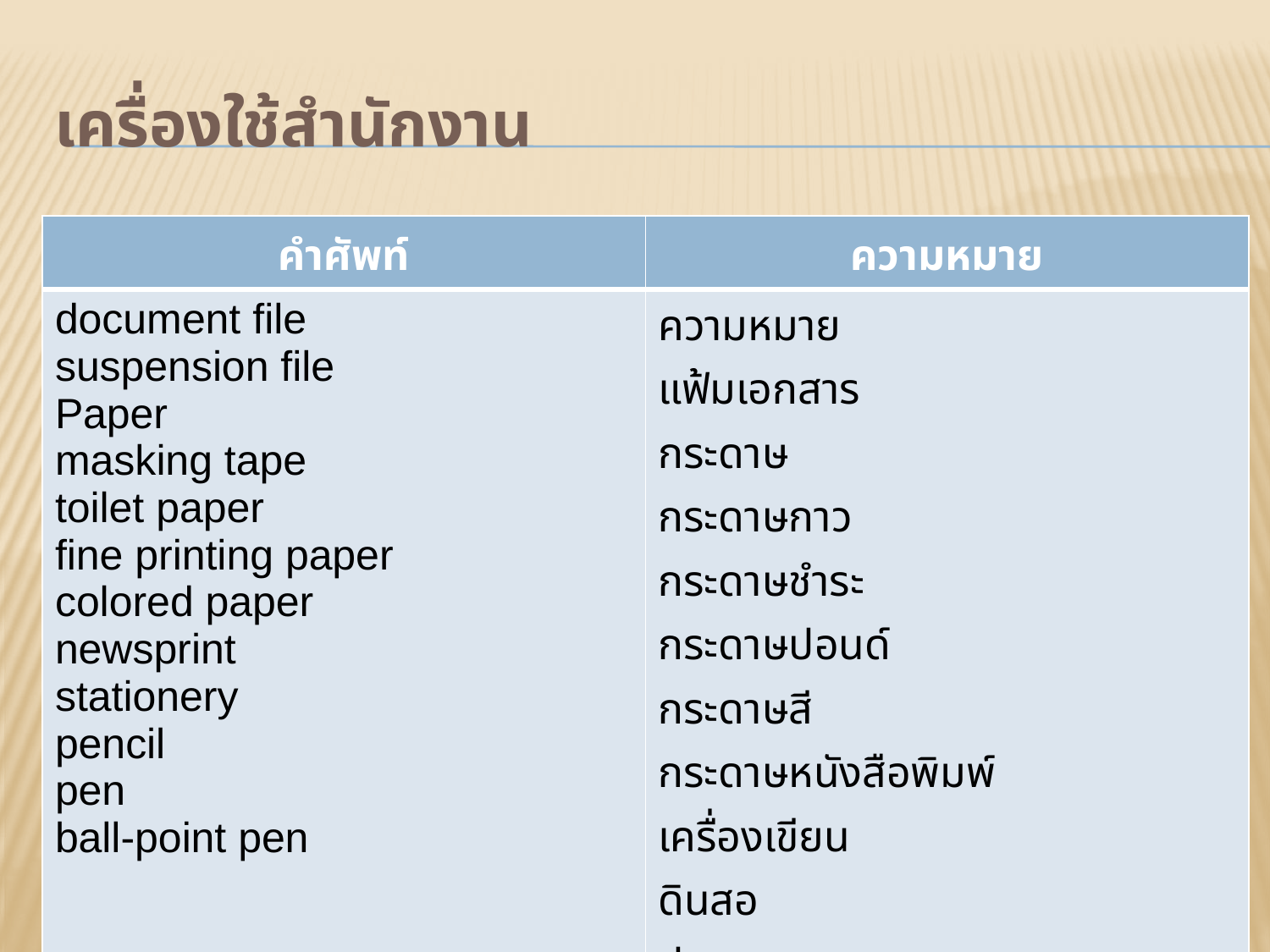

# เครื่องใช้สำนักงาน
| คำศัพท์ | ความหมาย |
| --- | --- |
| document file suspension file Paper masking tape toilet paper fine printing paper colored paper newsprint stationery pencil pen ball-point pen | ความหมาย แฟ้มเอกสาร กระดาษ กระดาษกาว กระดาษชำระ กระดาษปอนด์ กระดาษสี กระดาษหนังสือพิมพ์ เครื่องเขียน ดินสอ ปากกา ปากกาลูกลื่น |